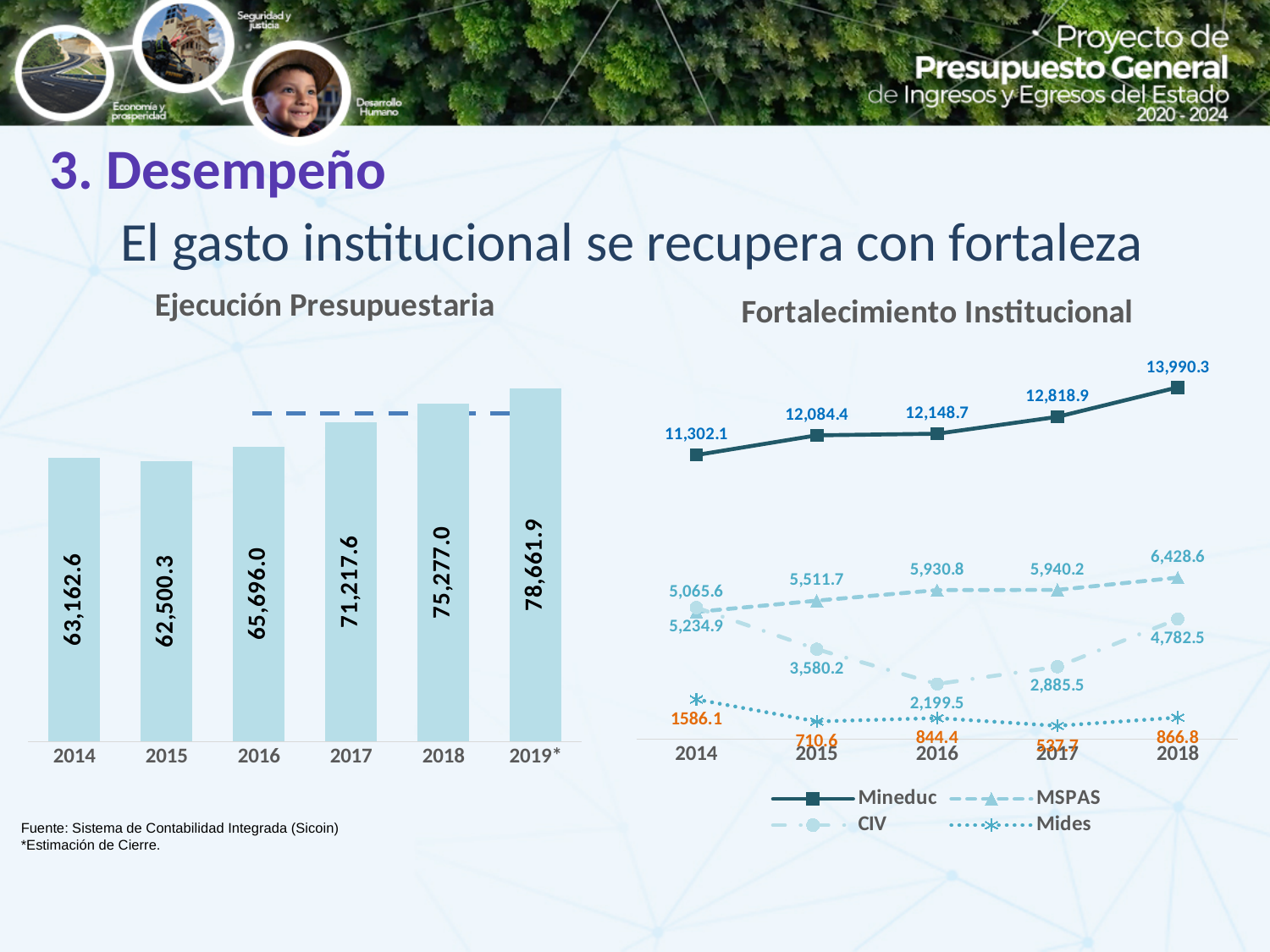

3. Desempeño
# El gasto institucional se recupera con fortaleza

### Chart: Fortalecimiento Institucional

| Category | Mineduc | MSPAS | CIV | Mides |
|---|---|---|---|---|
| 2014 | 11302.1 | 5065.6 | 5234.900000000001 | 1586.1 |
| 2015 | 12084.4 | 5511.7 | 3580.2 | 710.6 |
| 2016 | 12148.7 | 5930.8 | 2199.5 | 844.4 |
| 2017 | 12818.9 | 5940.2 | 2885.5 | 537.7 |
| 2018 | 13990.3 | 6428.6 | 4782.5 | 866.8 |

### Chart:

| Category | Ejecución Presupuestaria |
|---|---|
| 2014 | 63162.6 |
| 2015 | 62500.3 |
| 2016 | 65696.0 |
| 2017 | 71217.6 |
| 2018 | 75277.0 |
| 2019* | 78661.9 |
Fuente: Sistema de Contabilidad Integrada (Sicoin)
*Estimación de Cierre.